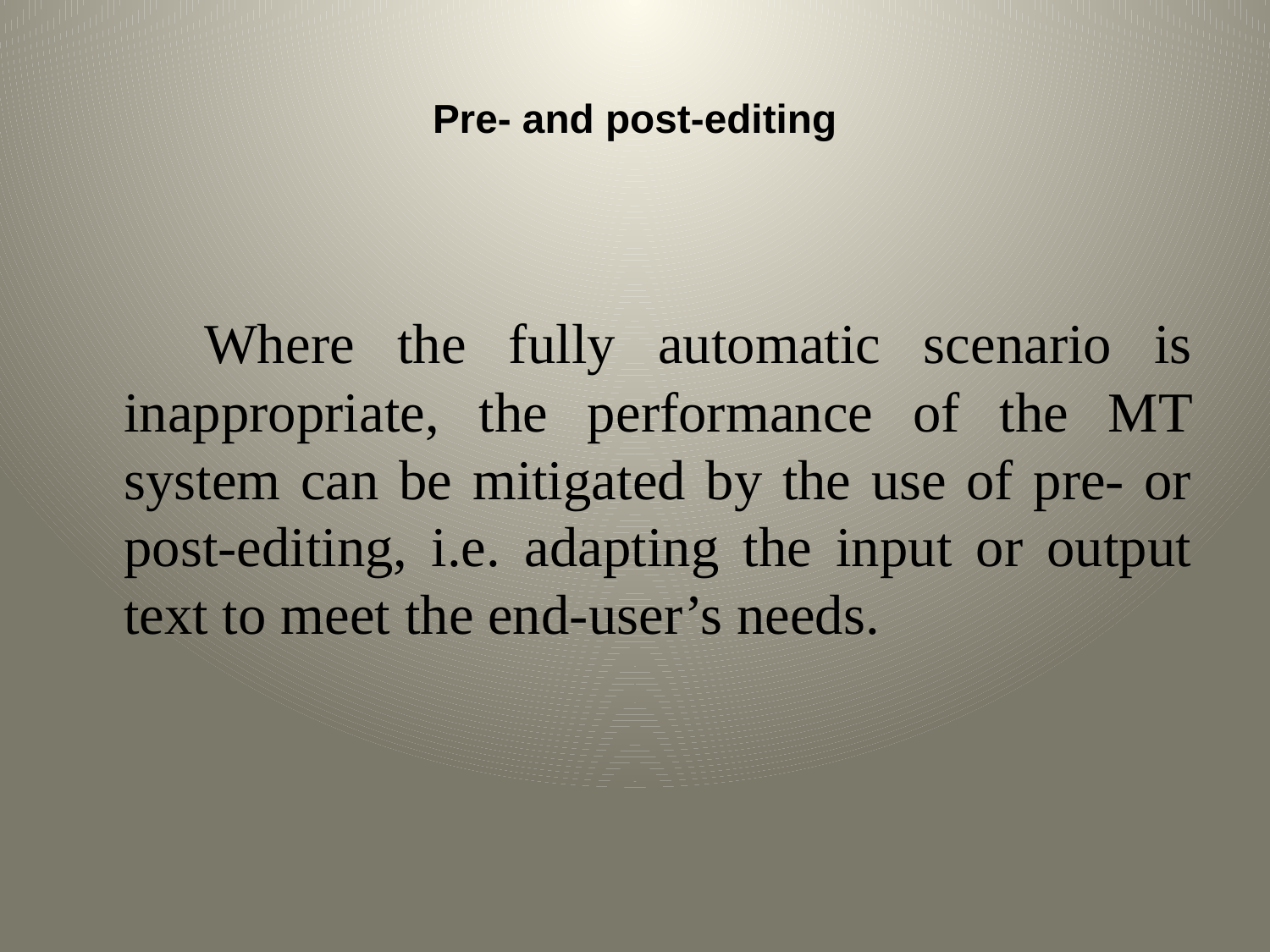

# Pre- and post-editing

   Where the fully automatic scenario is inappropriate, the performance of the MT system can be mitigated by the use of pre- or post-editing, i.e. adapting the input or output text to meet the end-user’s needs.